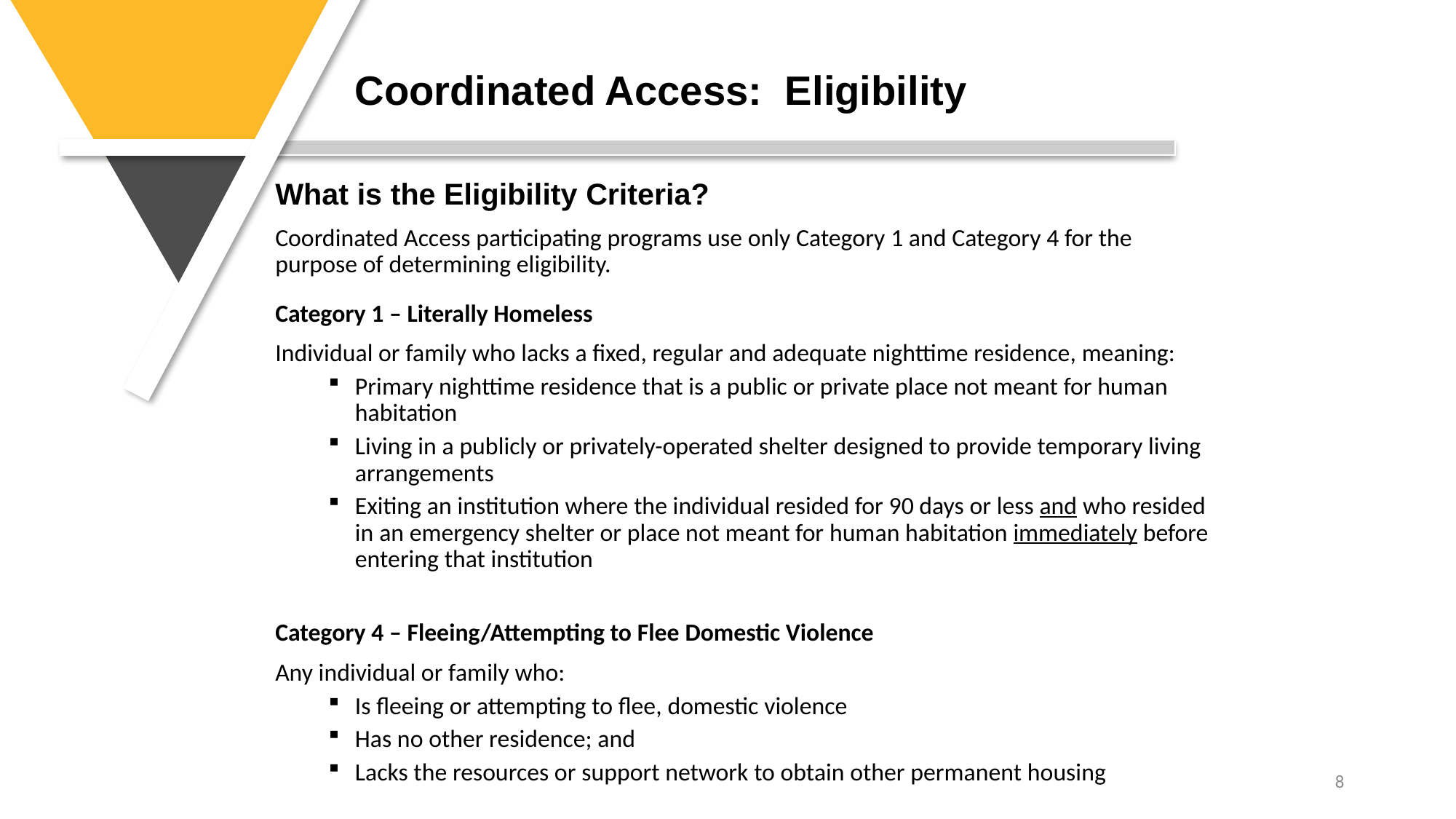

# Coordinated Access:  Eligibility
What is the Eligibility Criteria?
Coordinated Access participating programs use only Category 1 and Category 4 for the purpose of determining eligibility.
Category 1 – Literally Homeless
Individual or family who lacks a fixed, regular and adequate nighttime residence, meaning:
Primary nighttime residence that is a public or private place not meant for human habitation
Living in a publicly or privately-operated shelter designed to provide temporary living arrangements
Exiting an institution where the individual resided for 90 days or less and who resided in an emergency shelter or place not meant for human habitation immediately before entering that institution

Category 4 – Fleeing/Attempting to Flee Domestic Violence
Any individual or family who:
Is fleeing or attempting to flee, domestic violence
Has no other residence; and
Lacks the resources or support network to obtain other permanent housing

8